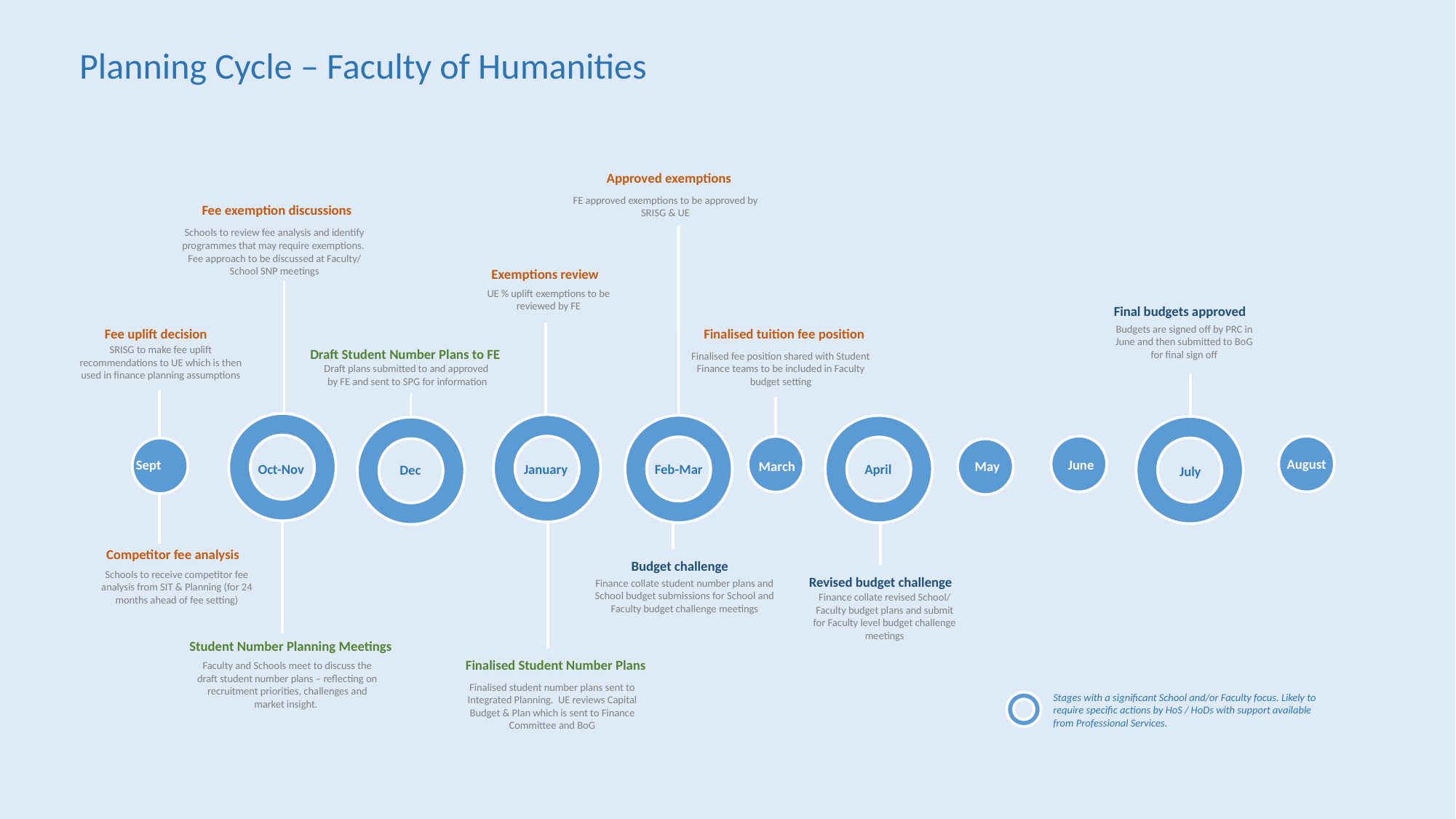

Planning Cycle – Faculty of Humanities

Final budgets approved
Budgets are signed off by PRC in June and then submitted to BoG for final sign off
Fee uplift decision
SRISG to make fee uplift recommendations to UE which is then used in finance planning assumptions

Sept
Oct-Nov
January
Dec
Student Number Planning Meetings
Finalised Student Number Plans
Finalised student number plans sent to Integrated Planning.  UE reviews Capital Budget & Plan which is sent to Finance Committee and BoG
Faculty and Schools meet to discuss the draft student number plans – reflecting on recruitment priorities, challenges and market insight.

May
April
July
Finance collate revised School/ Faculty budget plans and submit for Faculty level budget challenge meetings
Stages with a significant School and/or Faculty focus. Likely to require specific actions by HoS / HoDs with support available from Professional Services.

Approved exemptions
FE approved exemptions to be approved by SRISG & UE
Fee exemption discussions
Schools to review fee analysis and identify programmes that may require exemptions.  Fee approach to be discussed at Faculty/ School SNP meetings
Exemptions review
UE % uplift exemptions to be reviewed by FE
Finalised tuition fee position
Draft Student Number Plans to FE
Finalised fee position shared with Student Finance teams to be included in Faculty budget setting
Draft plans submitted to and approved
by FE and sent to SPG for information

August
June
March
Feb-Mar
Competitor fee analysis
Budget challenge
Schools to receive competitor fee analysis from SIT & Planning (for 24 months ahead of fee setting)
Revised budget challenge
Finance collate student number plans and School budget submissions for School and Faculty budget challenge meetings